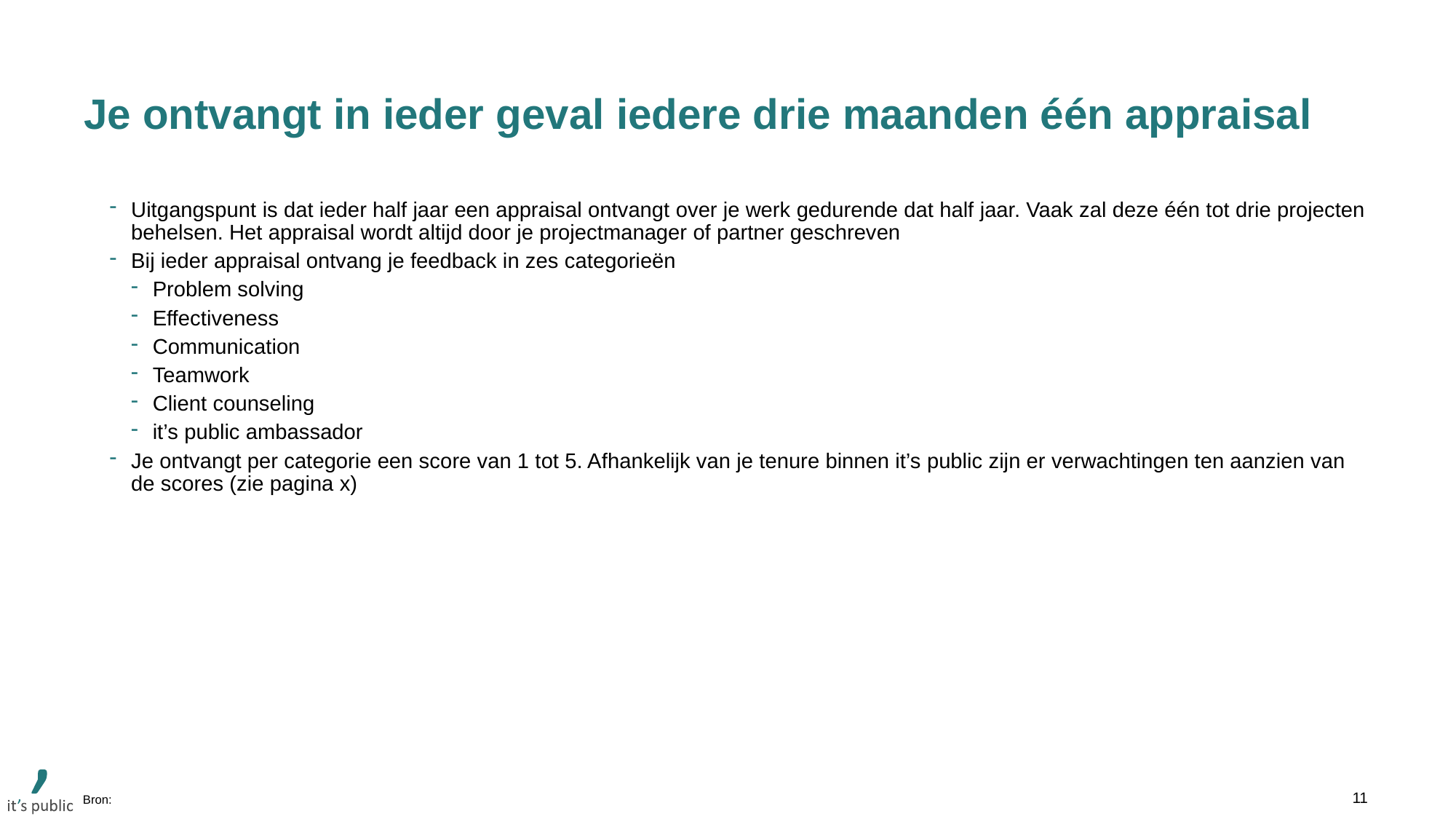

# Je ontvangt in ieder geval iedere drie maanden één appraisal
Uitgangspunt is dat ieder half jaar een appraisal ontvangt over je werk gedurende dat half jaar. Vaak zal deze één tot drie projecten behelsen. Het appraisal wordt altijd door je projectmanager of partner geschreven
Bij ieder appraisal ontvang je feedback in zes categorieën
Problem solving
Effectiveness
Communication
Teamwork
Client counseling
it’s public ambassador
Je ontvangt per categorie een score van 1 tot 5. Afhankelijk van je tenure binnen it’s public zijn er verwachtingen ten aanzien van de scores (zie pagina x)

Bron:
11